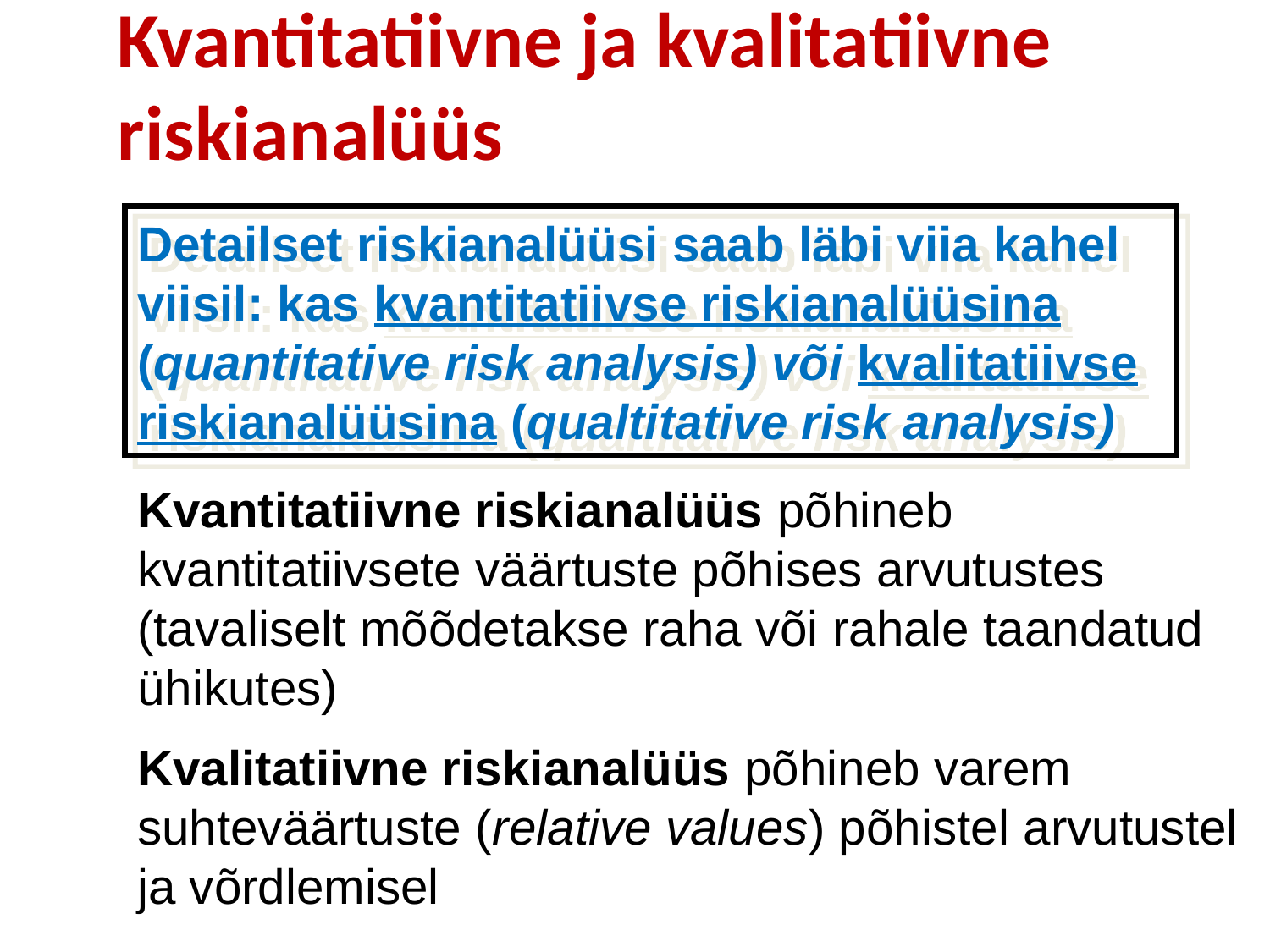

# Kvantitatiivne ja kvalitatiivne riskianalüüs
Detailset riskianalüüsi saab läbi viia kahel viisil: kas kvantitatiivse riskianalüüsina (quantitative risk analysis) või kvalitatiivse riskianalüüsina (qualtitative risk analysis)

Kvantitatiivne riskianalüüs põhineb kvantitatiivsete väärtuste põhises arvutustes (tavaliselt mõõdetakse raha või rahale taandatud ühikutes)
Kvalitatiivne riskianalüüs põhineb varem suhteväärtuste (relative values) põhistel arvutustel ja võrdlemisel